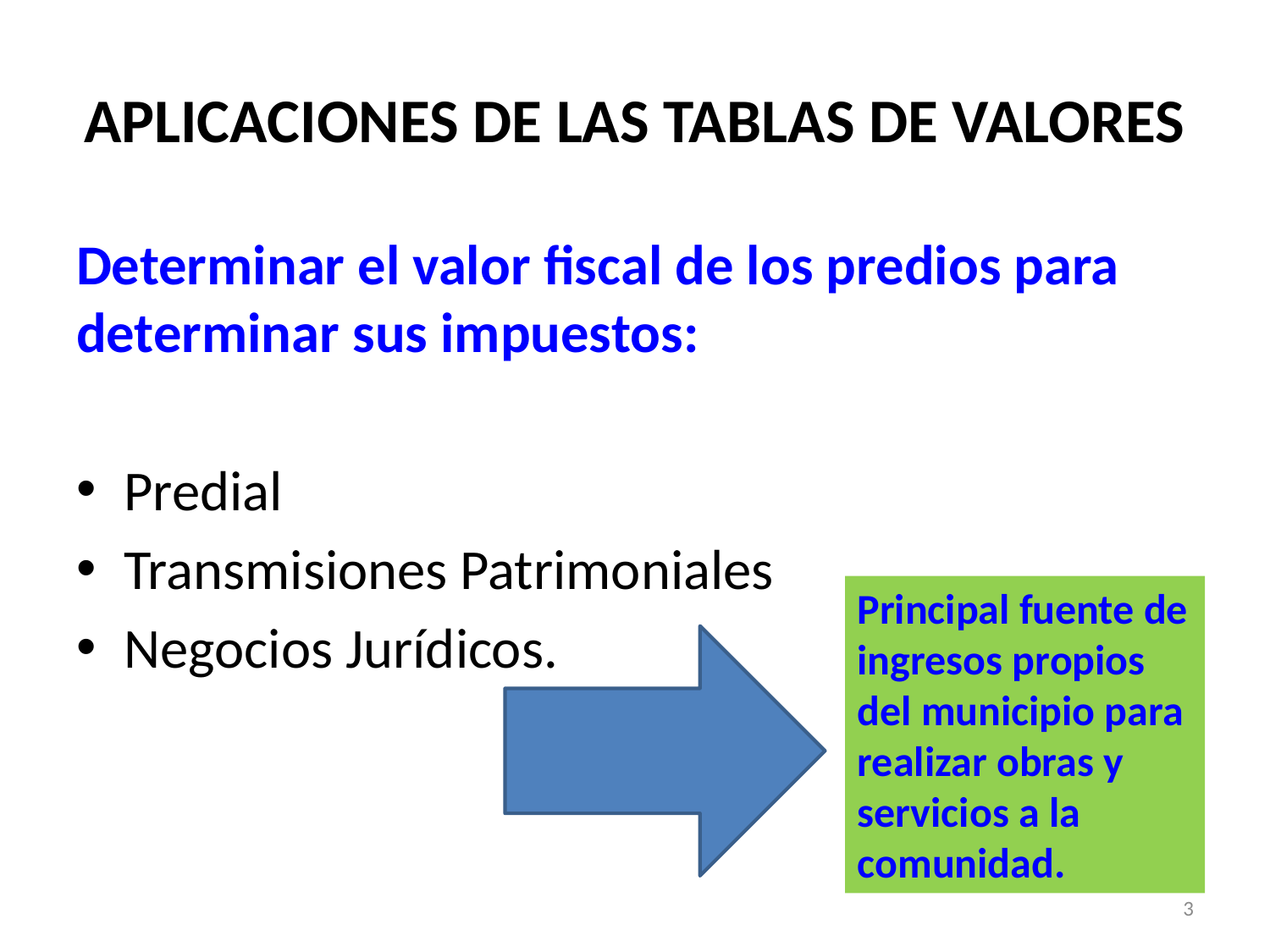

# APLICACIONES DE LAS TABLAS DE VALORES
Determinar el valor fiscal de los predios para determinar sus impuestos:

Predial
Transmisiones Patrimoniales
Negocios Jurídicos.
Principal fuente de ingresos propios del municipio para realizar obras y servicios a la comunidad.

3